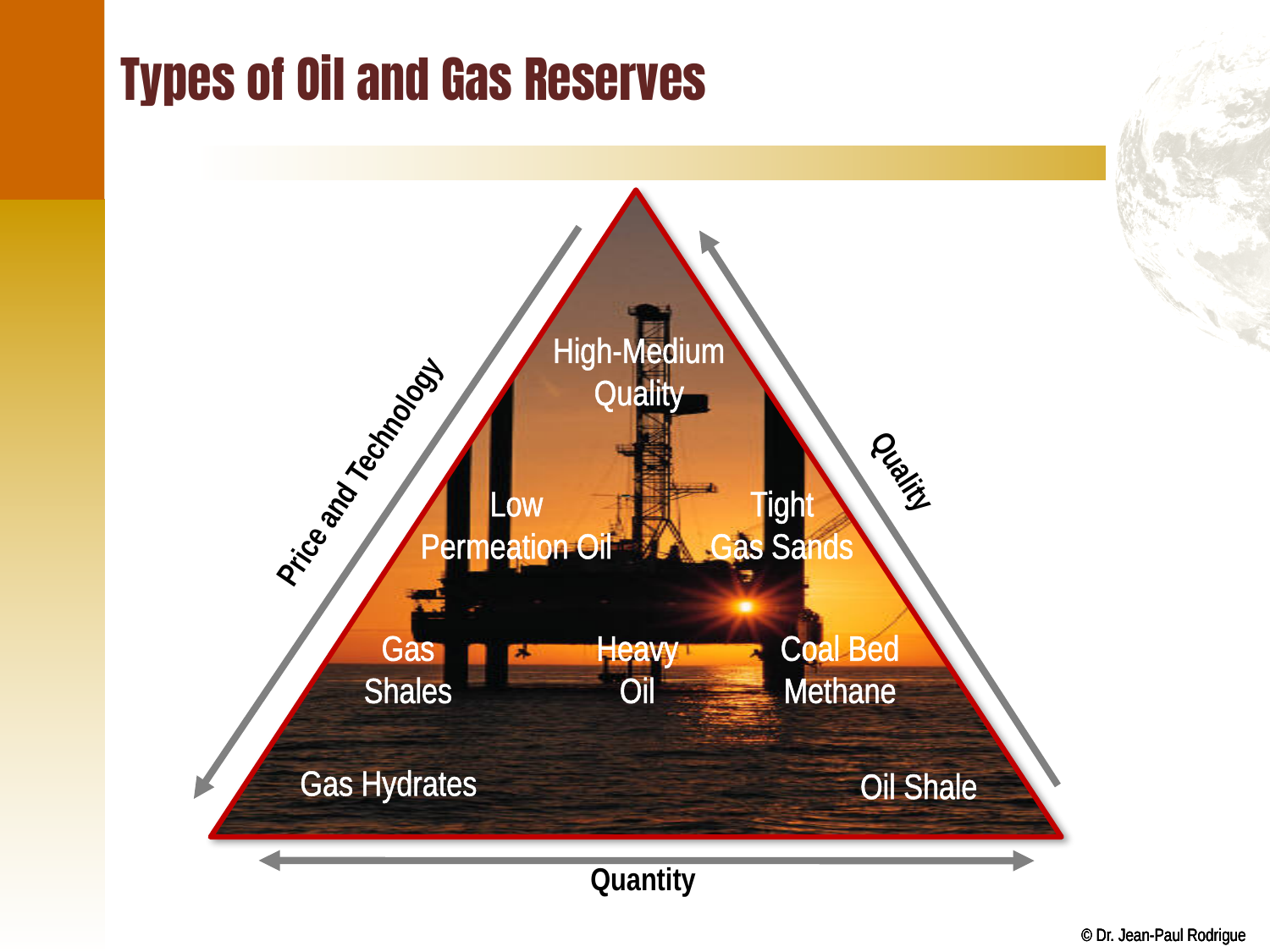

# Types of Oil and Gas Reserves

High-Medium
Quality
Price and Technology
Quality
Low
Permeation Oil
Tight
Gas Sands
Gas
Shales
Heavy
Oil
Coal Bed
Methane
Gas Hydrates
Oil Shale
Quantity